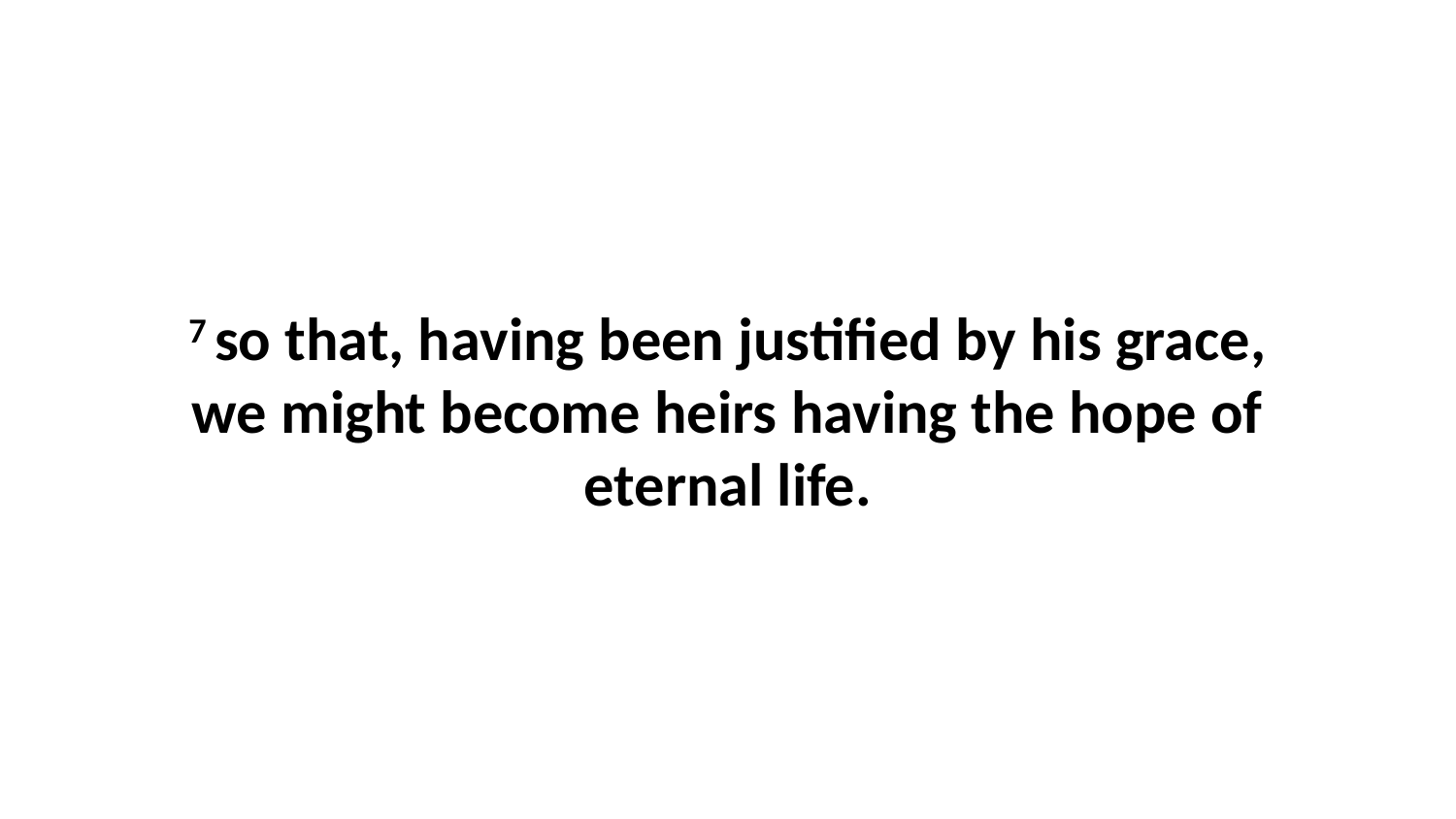

7 so that, having been justified by his grace, we might become heirs having the hope of eternal life.